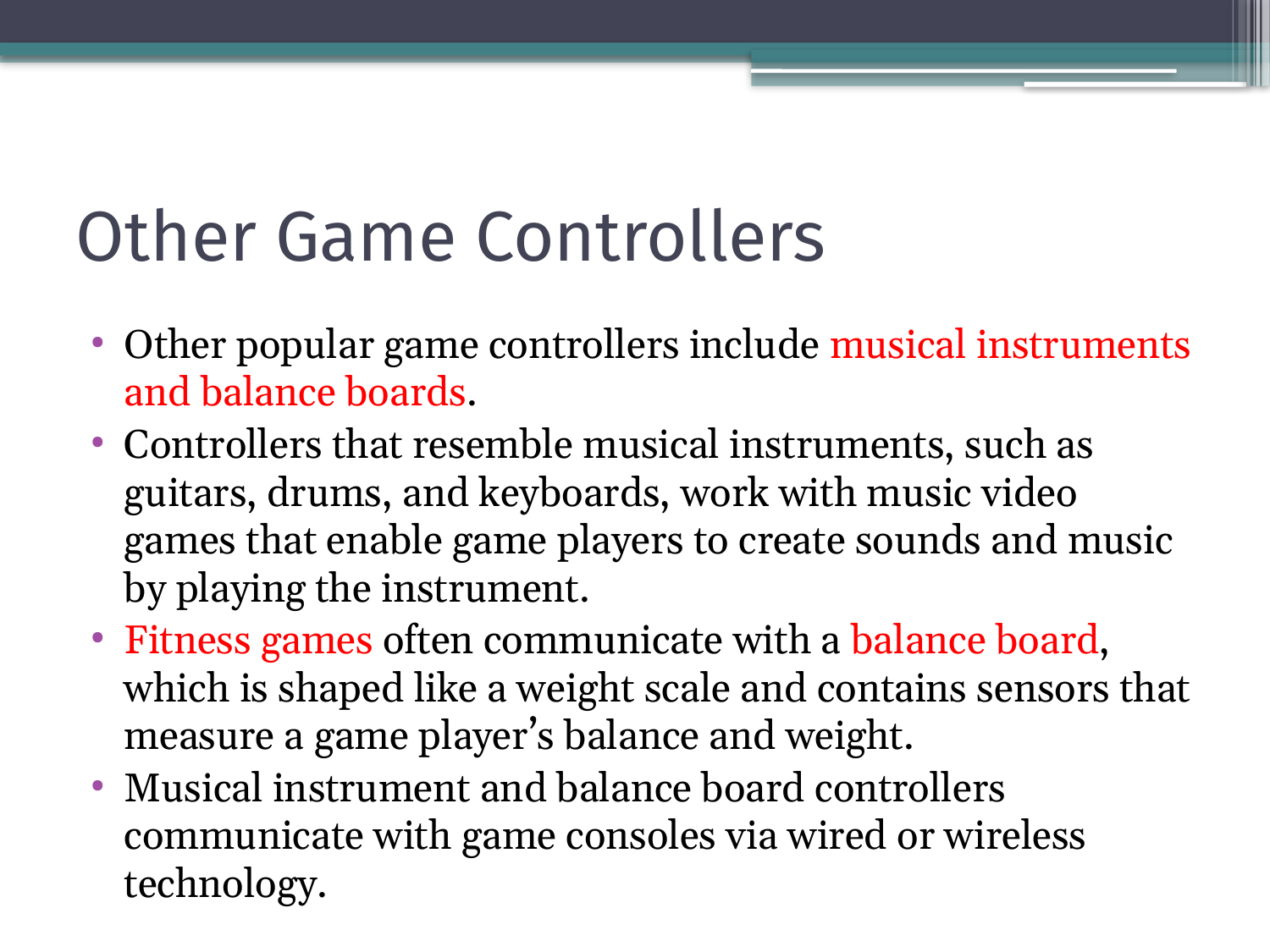

# Other Game Controllers
Other popular game controllers include musical instruments and balance boards.
Controllers that resemble musical instruments, such as guitars, drums, and keyboards, work with music video games that enable game players to create sounds and music by playing the instrument.
Fitness games often communicate with a balance board, which is shaped like a weight scale and contains sensors that measure a game player’s balance and weight.
Musical instrument and balance board controllers communicate with game consoles via wired or wireless technology.